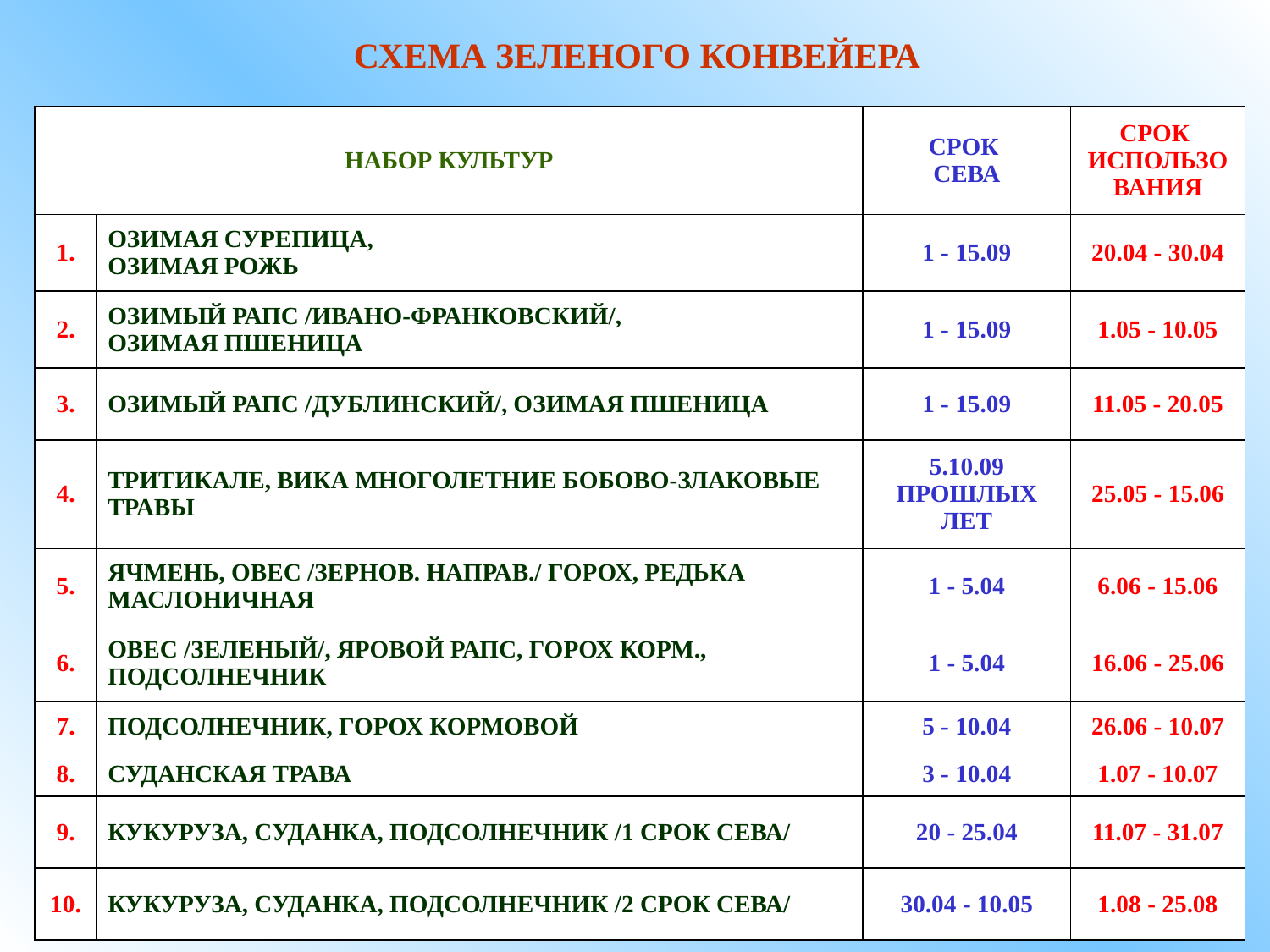

# СХЕМА ЗЕЛЕНОГО КОНВЕЙЕРА
| НАБОР КУЛЬТУР |  | СРОК СЕВА | СРОК ИСПОЛЬЗОВАНИЯ |
| --- | --- | --- | --- |
| 1. | ОЗИМАЯ СУРЕПИЦА, ОЗИМАЯ РОЖЬ | 1 - 15.09 | 20.04 - 30.04 |
| 2. | ОЗИМЫЙ РАПС /ИВАНО-ФРАНКОВСКИЙ/, ОЗИМАЯ ПШЕНИЦА | 1 - 15.09 | 1.05 - 10.05 |
| 3. | ОЗИМЫЙ РАПС /ДУБЛИНСКИЙ/, ОЗИМАЯ ПШЕНИЦА | 1 - 15.09 | 11.05 - 20.05 |
| 4. | ТРИТИКАЛЕ, ВИКА МНОГОЛЕТНИЕ БОБОВО-ЗЛАКОВЫЕ ТРАВЫ | 5.10.09 ПРОШЛЫХ ЛЕТ | 25.05 - 15.06 |
| 5. | ЯЧМЕНЬ, ОВЕС /ЗЕРНОВ. НАПРАВ./ ГОРОХ, РЕДЬКА МАСЛОНИЧНАЯ | 1 - 5.04 | 6.06 - 15.06 |
| 6. | ОВЕС /ЗЕЛЕНЫЙ/, ЯРОВОЙ РАПС, ГОРОХ КОРМ., ПОДСОЛНЕЧНИК | 1 - 5.04 | 16.06 - 25.06 |
| 7. | ПОДСОЛНЕЧНИК, ГОРОХ КОРМОВОЙ | 5 - 10.04 | 26.06 - 10.07 |
| 8. | СУДАНСКАЯ ТРАВА | 3 - 10.04 | 1.07 - 10.07 |
| 9. | КУКУРУЗА, СУДАНКА, ПОДСОЛНЕЧНИК /1 СРОК СЕВА/ | 20 - 25.04 | 11.07 - 31.07 |
| 10. | КУКУРУЗА, СУДАНКА, ПОДСОЛНЕЧНИК /2 СРОК СЕВА/ | 30.04 - 10.05 | 1.08 - 25.08 |